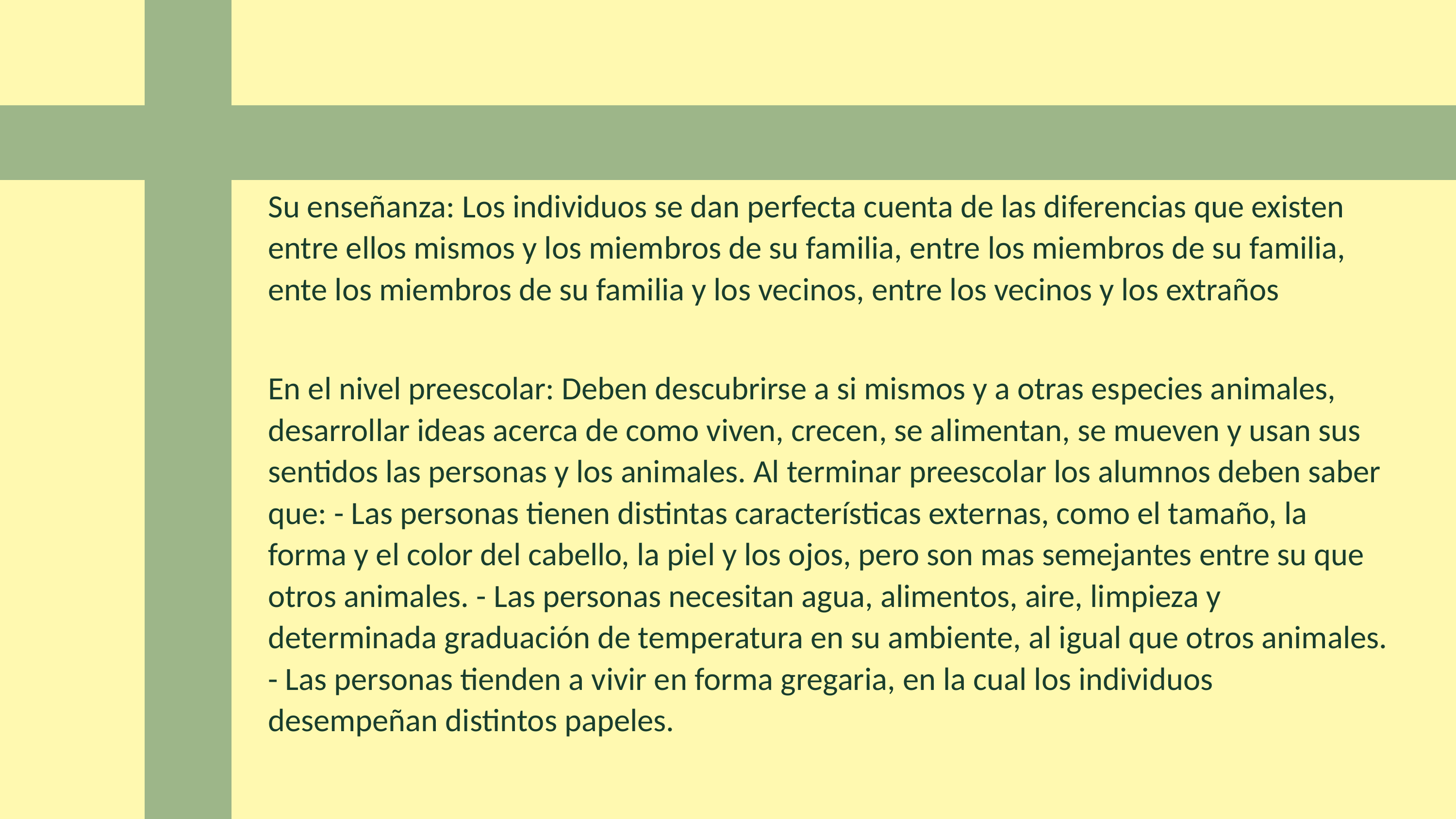

Su enseñanza: Los individuos se dan perfecta cuenta de las diferencias que existen entre ellos mismos y los miembros de su familia, entre los miembros de su familia, ente los miembros de su familia y los vecinos, entre los vecinos y los extraños

En el nivel preescolar: Deben descubrirse a si mismos y a otras especies animales, desarrollar ideas acerca de como viven, crecen, se alimentan, se mueven y usan sus sentidos las personas y los animales. Al terminar preescolar los alumnos deben saber que: - Las personas tienen distintas características externas, como el tamaño, la forma y el color del cabello, la piel y los ojos, pero son mas semejantes entre su que otros animales. - Las personas necesitan agua, alimentos, aire, limpieza y determinada graduación de temperatura en su ambiente, al igual que otros animales. - Las personas tienden a vivir en forma gregaria, en la cual los individuos desempeñan distintos papeles.